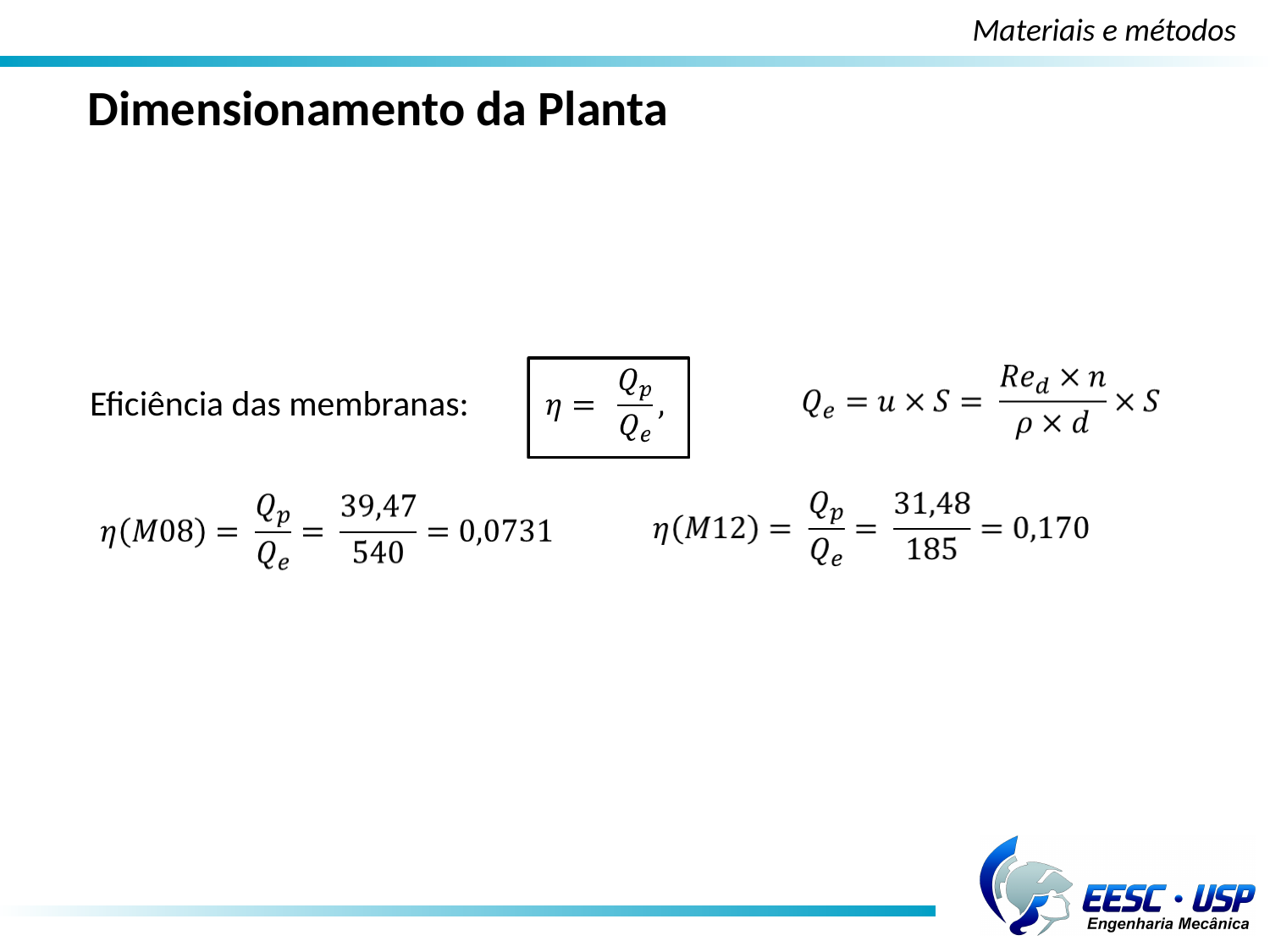

Materiais e métodos
Dimensionamento da Planta

Eficiência das membranas: